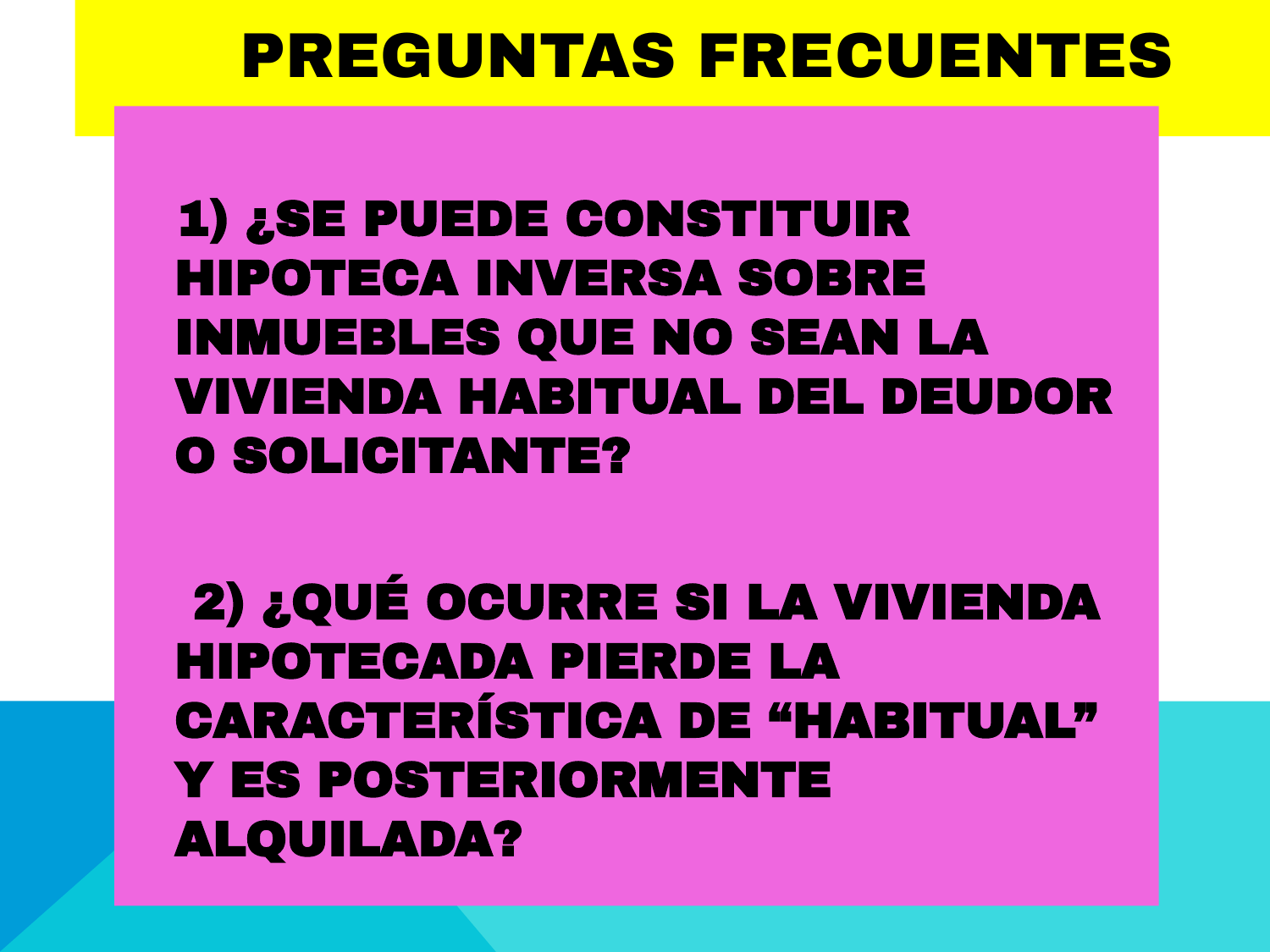

# Preguntas frecuentes

   1) ¿SE PUEDE CONSTITUIR HIPOTECA inversa SOBRE INMUEBLES QUE NO SEAN LA VIVIENDA HABITUAL DEL DEUDOR O SOLICITANTE?

    2) ¿qué ocurre si la vivienda hipotecada pierde la característica de “habitual” y ES posteriormente alquilada?